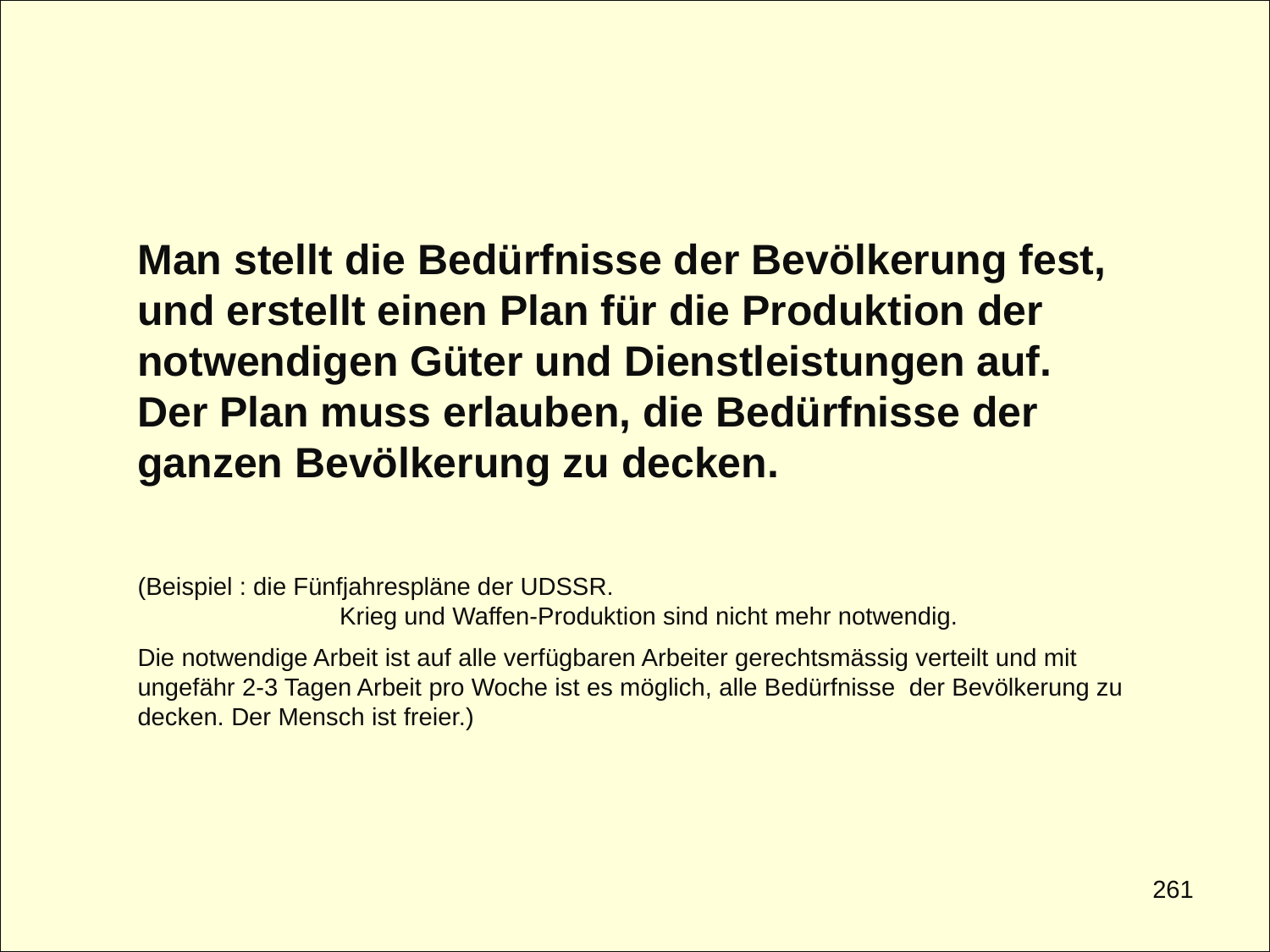

Man stellt die Bedürfnisse der Bevölkerung fest, und erstellt einen Plan für die Produktion der notwendigen Güter und Dienstleistungen auf. Der Plan muss erlauben, die Bedürfnisse der ganzen Bevölkerung zu decken.

(Beispiel : die Fünfjahrespläne der UDSSR.                                                                                                        Krieg und Waffen-Produktion sind nicht mehr notwendig.
Die notwendige Arbeit ist auf alle verfügbaren Arbeiter gerechtsmässig verteilt und mit ungefähr 2-3 Tagen Arbeit pro Woche ist es möglich, alle Bedürfnisse  der Bevölkerung zu decken. Der Mensch ist freier.)
261